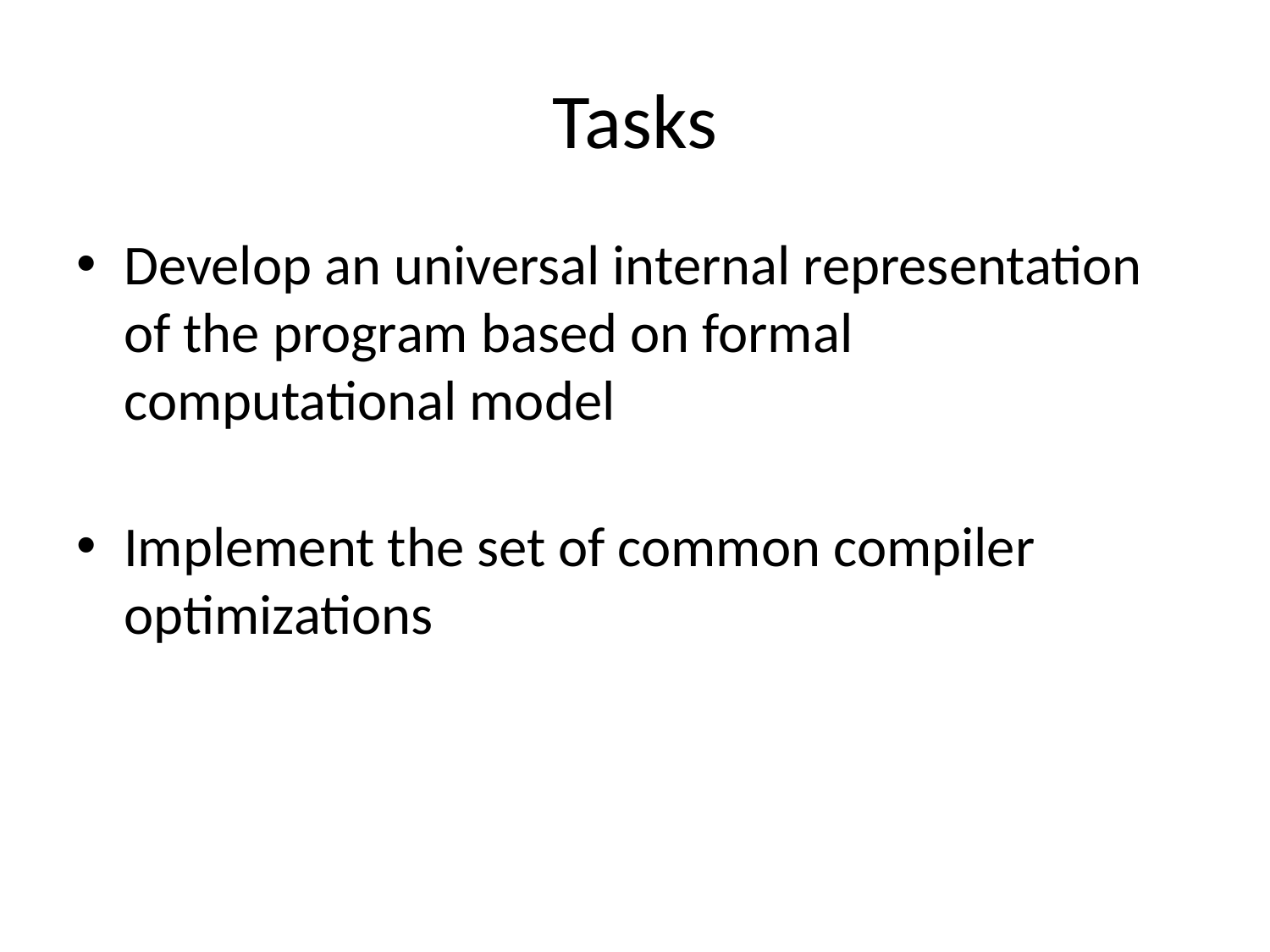

# Tasks
Develop an universal internal representation of the program based on formal computational model
Implement the set of common compiler optimizations